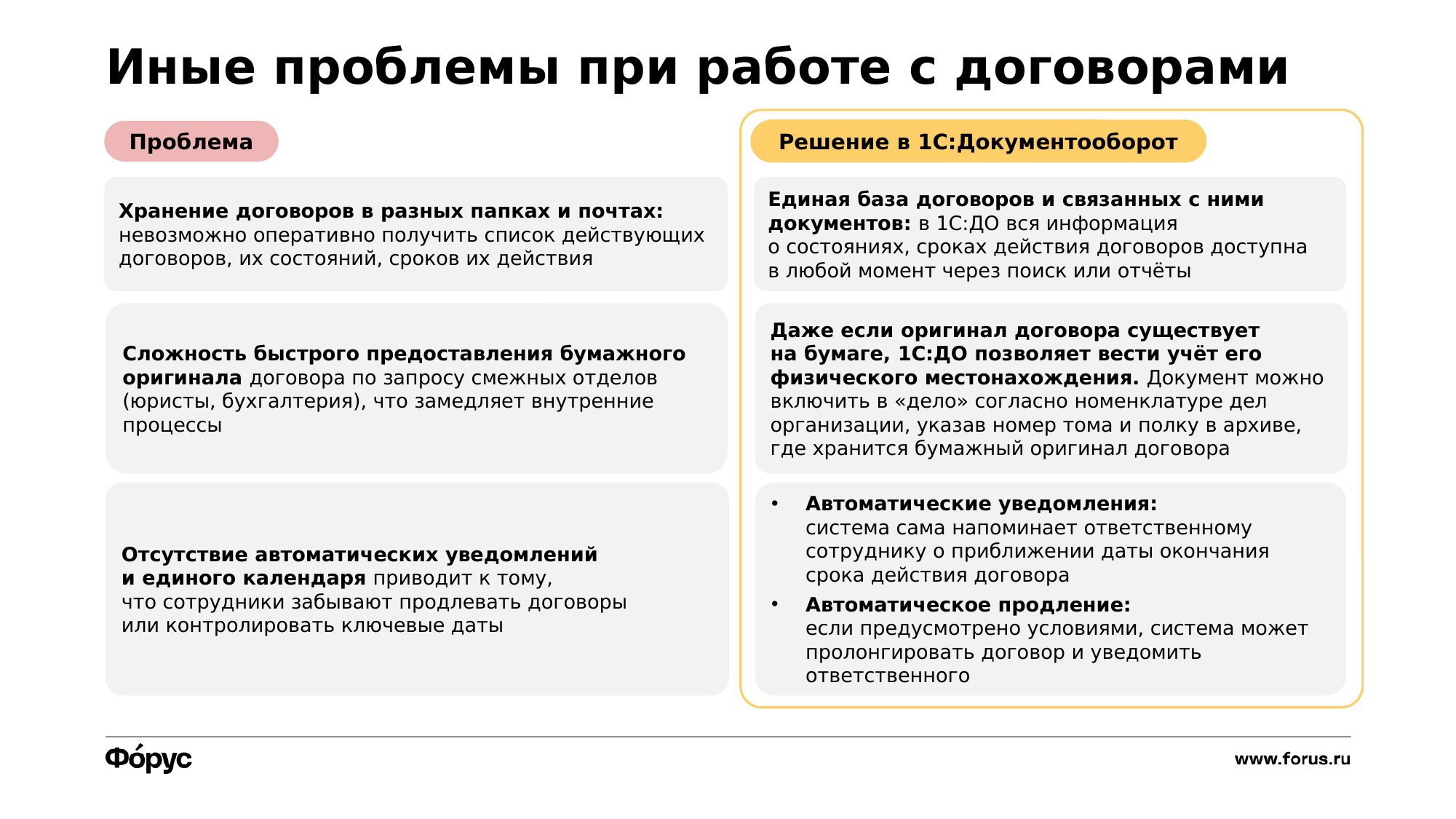

Иные проблемы при работе с договорами

Проблема
Решение в 1С:Документооборот
Хранение договоров в разных папках и почтах:
невозможно оперативно получить список действующих договоров, их состояний, сроков их действия
Единая база договоров и связанных с ними документов: в 1С:ДО вся информация
о состояниях, сроках действия договоров доступна
в любой момент через поиск или отчёты
Сложность быстрого предоставления бумажного оригинала договора по запросу смежных отделов
(юристы, бухгалтерия), что замедляет внутренние процессы
Даже если оригинал договора существует
на бумаге, 1С:ДО позволяет вести учёт его физического местонахождения. Документ можно включить в «дело» согласно номенклатуре дел организации, указав номер тома и полку в архиве,
где хранится бумажный оригинал договора
Отсутствие автоматических уведомлений
и единого календаря приводит к тому,
что сотрудники забывают продлевать договоры
или контролировать ключевые даты
Автоматические уведомления:
система сама напоминает ответственному сотруднику о приближении даты окончания срока действия договора
Автоматическое продление:
если предусмотрено условиями, система может пролонгировать договор и уведомить ответственного